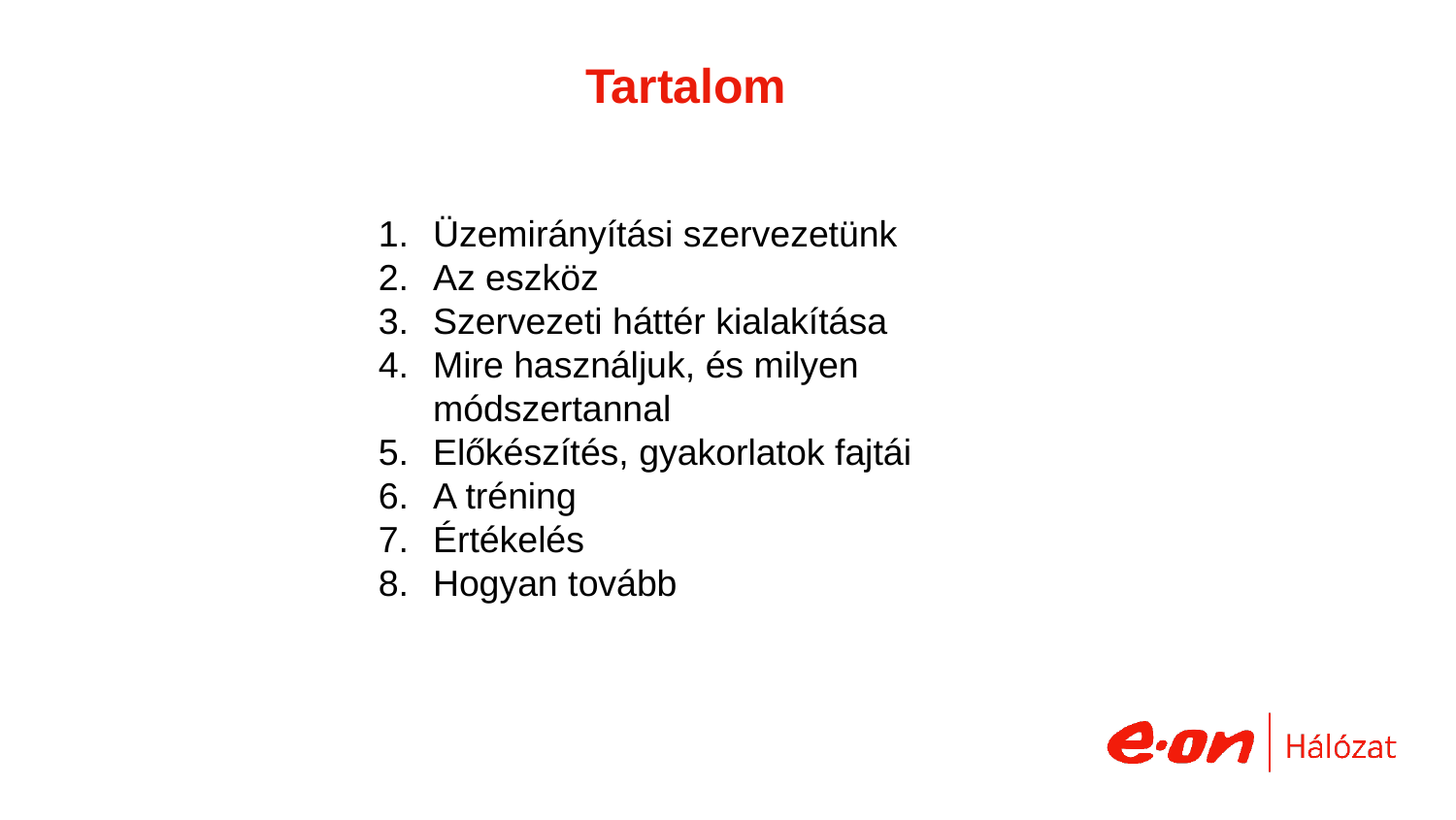

# Tartalom
Üzemirányítási szervezetünk
Az eszköz
Szervezeti háttér kialakítása
Mire használjuk, és milyen módszertannal
Előkészítés, gyakorlatok fajtái
A tréning
Értékelés
Hogyan tovább